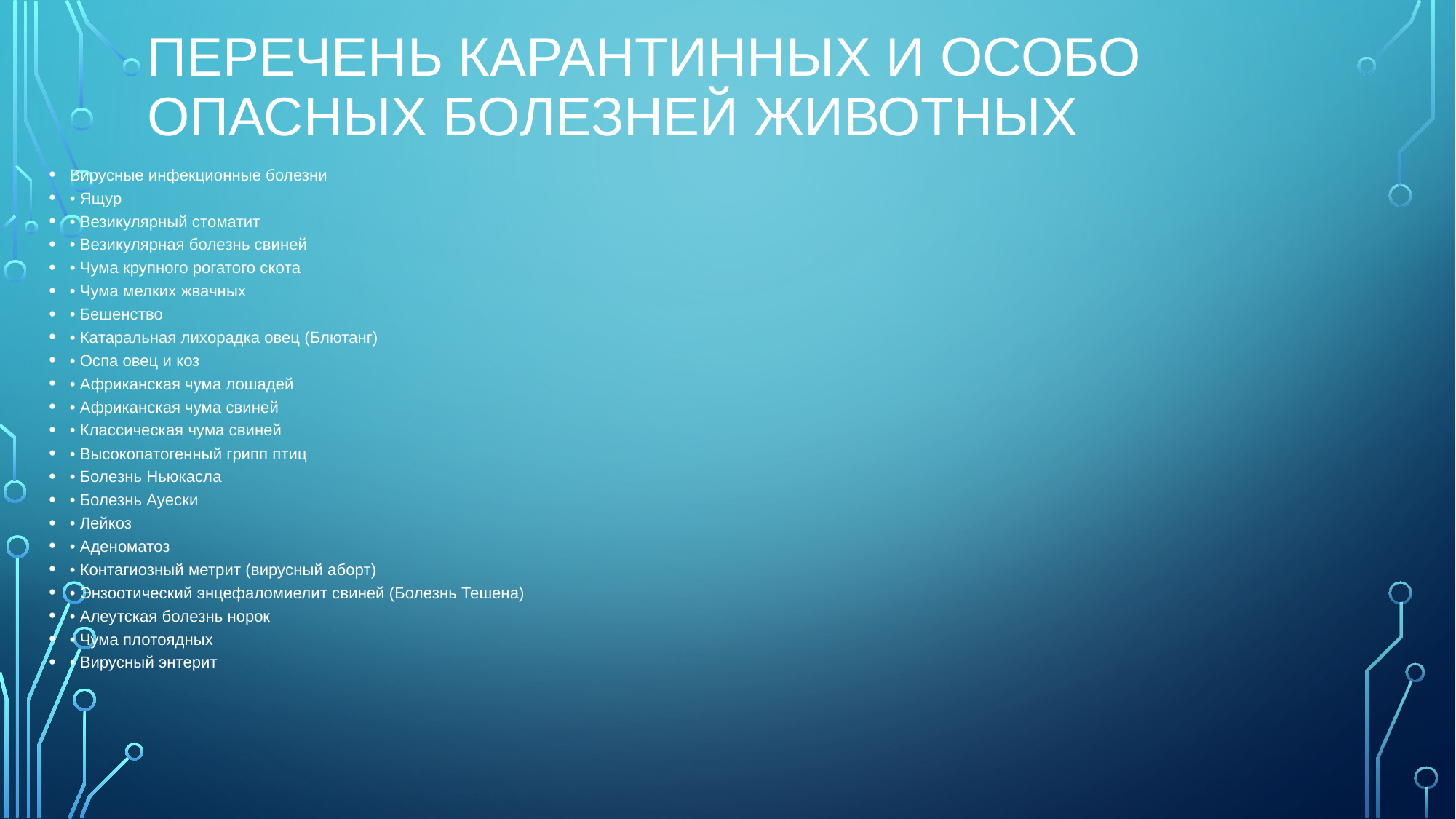

# Перечень карантинных и особо опасных болезней животных
Вирусные инфекционные болезни
• Ящур
• Везикулярный стоматит
• Везикулярная болезнь свиней
• Чума крупного рогатого скота
• Чума мелких жвачных
• Бешенство
• Катаральная лихорадка овец (Блютанг)
• Оспа овец и коз
• Африканская чума лошадей
• Африканская чума свиней
• Классическая чума свиней
• Высокопатогенный грипп птиц
• Болезнь Ньюкасла
• Болезнь Ауески
• Лейкоз
• Аденоматоз
• Контагиозный метрит (вирусный аборт)
• Энзоотический энцефаломиелит свиней (Болезнь Тешена)
• Алеутская болезнь норок
• Чума плотоядных
• Вирусный энтерит